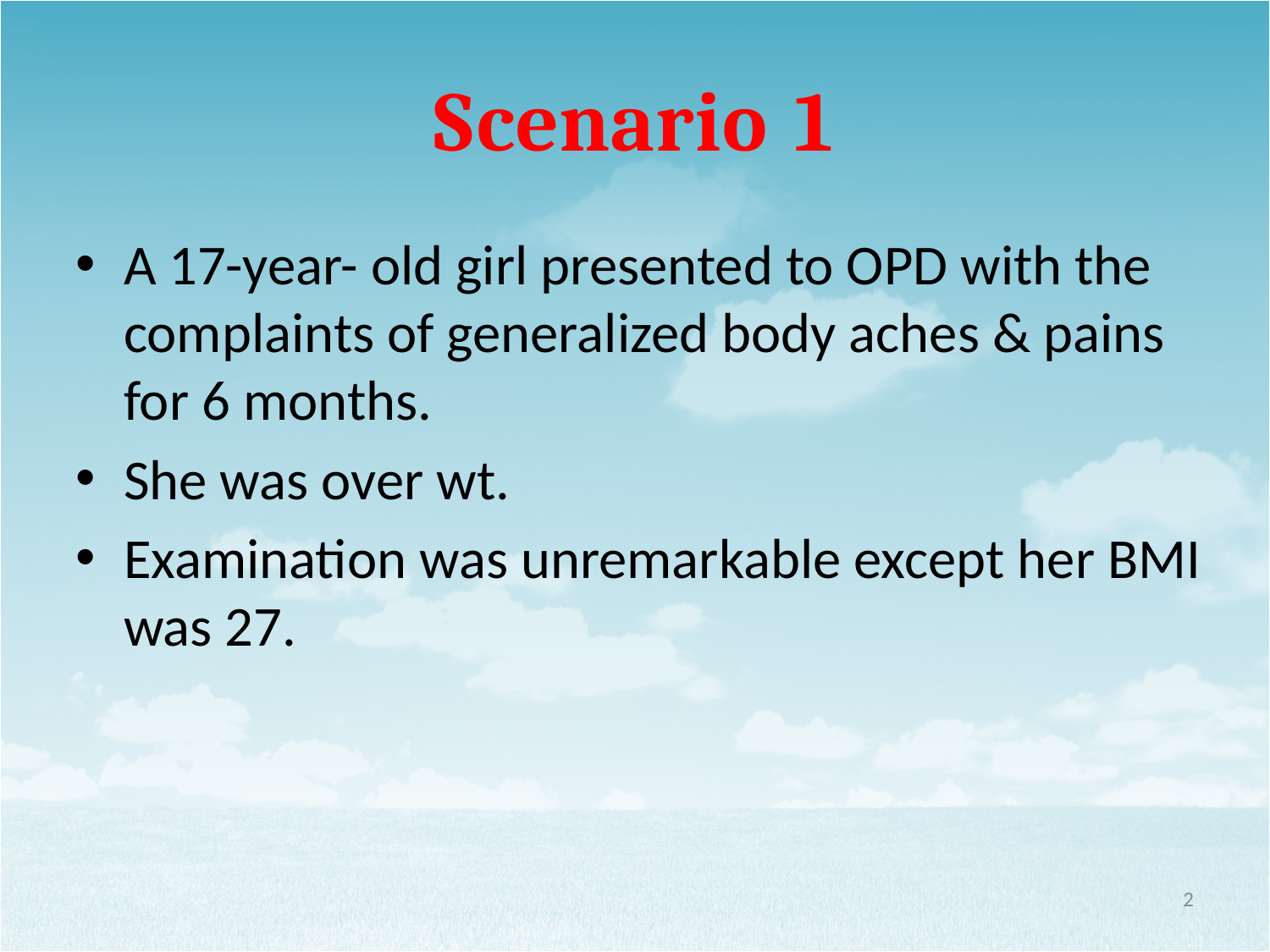

# Scenario 1
A 17-year- old girl presented to OPD with the complaints of generalized body aches & pains for 6 months.
She was over wt.
Examination was unremarkable except her BMI was 27.
2